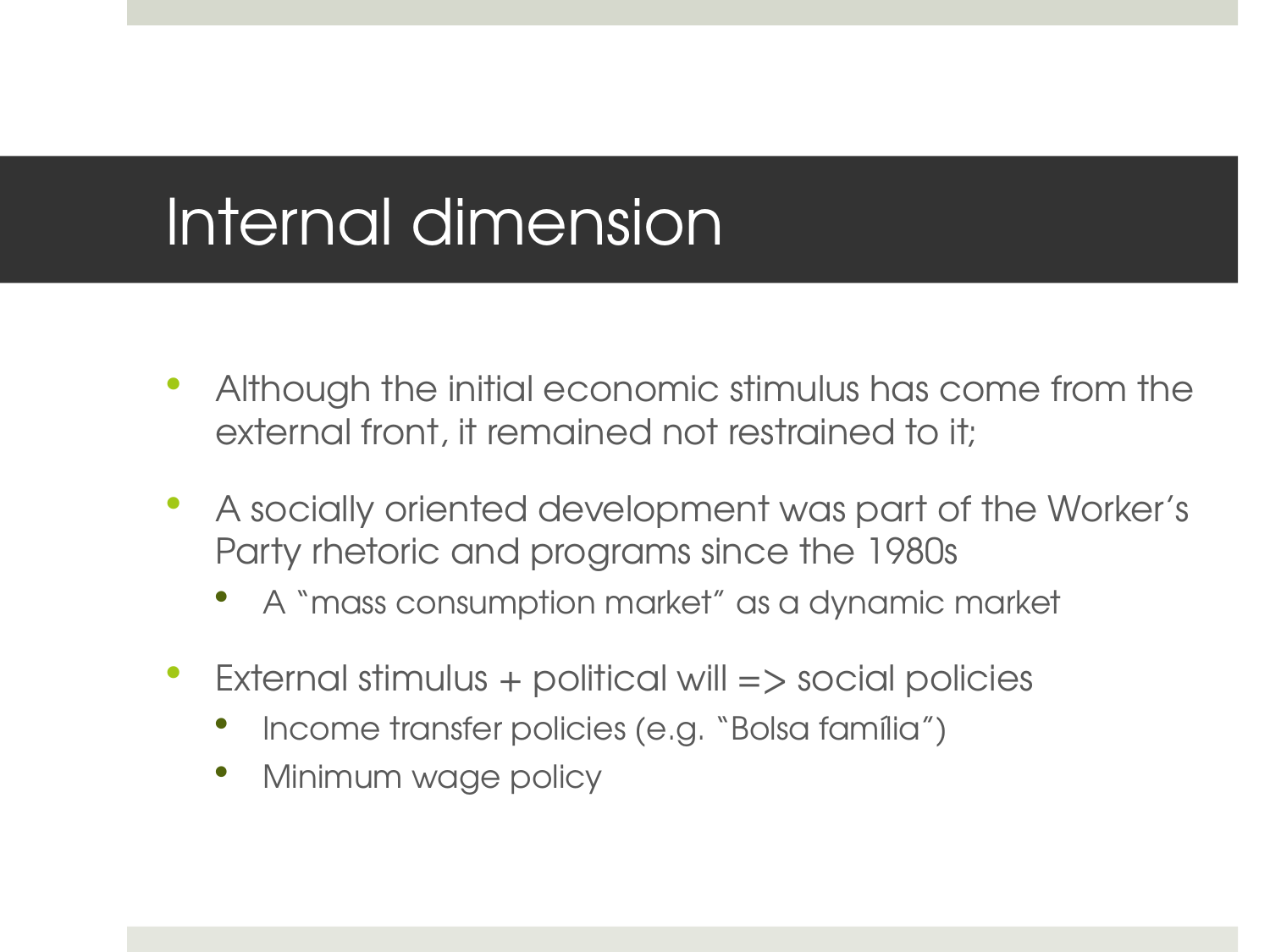

# Internal dimension
Although the initial economic stimulus has come from the external front, it remained not restrained to it;
A socially oriented development was part of the Worker’s Party rhetoric and programs since the 1980s
A “mass consumption market” as a dynamic market
External stimulus + political will => social policies
Income transfer policies (e.g. “Bolsa família”)
Minimum wage policy